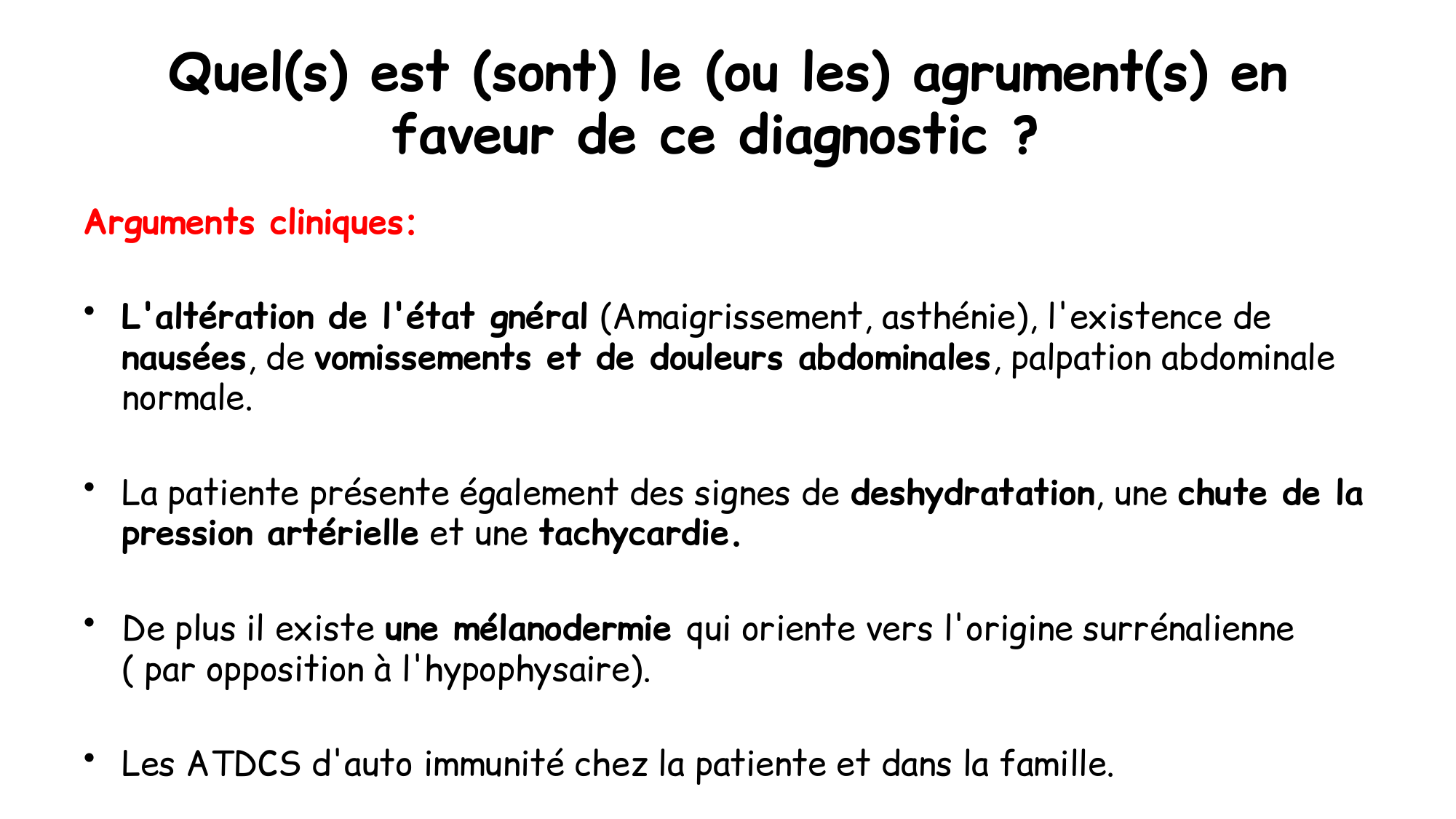

# Quel(s) est (sont) le (ou les) agrument(s) en faveur de ce diagnostic ?
Arguments cliniques:

L'altération de l'état gnéral (Amaigrissement, asthénie), l'existence de nausées, de vomissements et de douleurs abdominales, palpation abdominale normale.

La patiente présente également des signes de deshydratation, une chute de la pression artérielle et une tachycardie.

De plus il existe une mélanodermie qui oriente vers l'origine surrénalienne ( par opposition à l'hypophysaire).

Les ATDCS d'auto immunité chez la patiente et dans la famille.